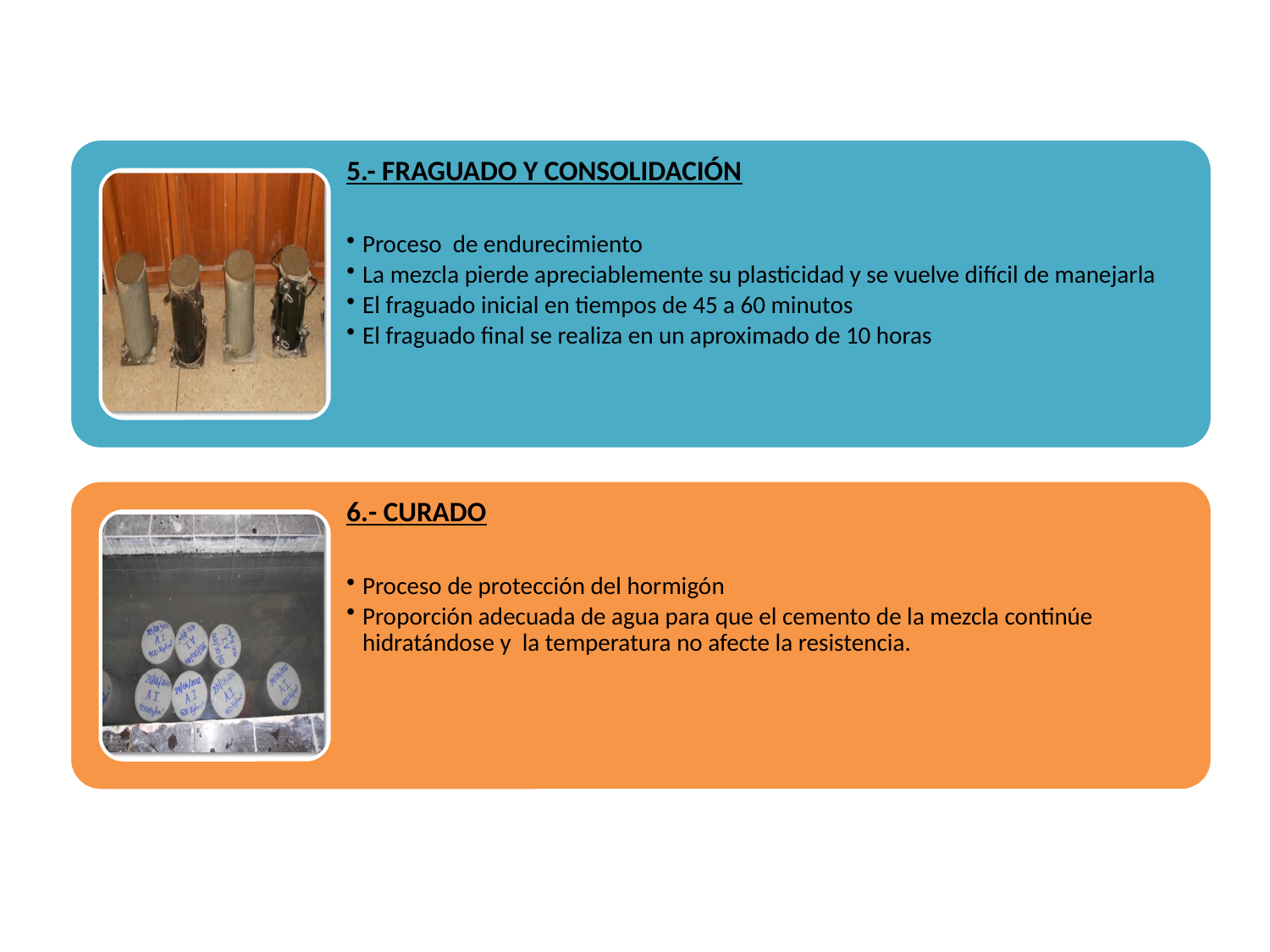

5.- FRAGUADO Y CONSOLIDACIÓN

Proceso  de endurecimiento
La mezcla pierde apreciablemente su plasticidad y se vuelve difícil de manejarla
El fraguado inicial en tiempos de 45 a 60 minutos
El fraguado final se realiza en un aproximado de 10 horas
6.- CURADO

Proceso de protección del hormigón
Proporción adecuada de agua para que el cemento de la mezcla continúe hidratándose y  la temperatura no afecte la resistencia.